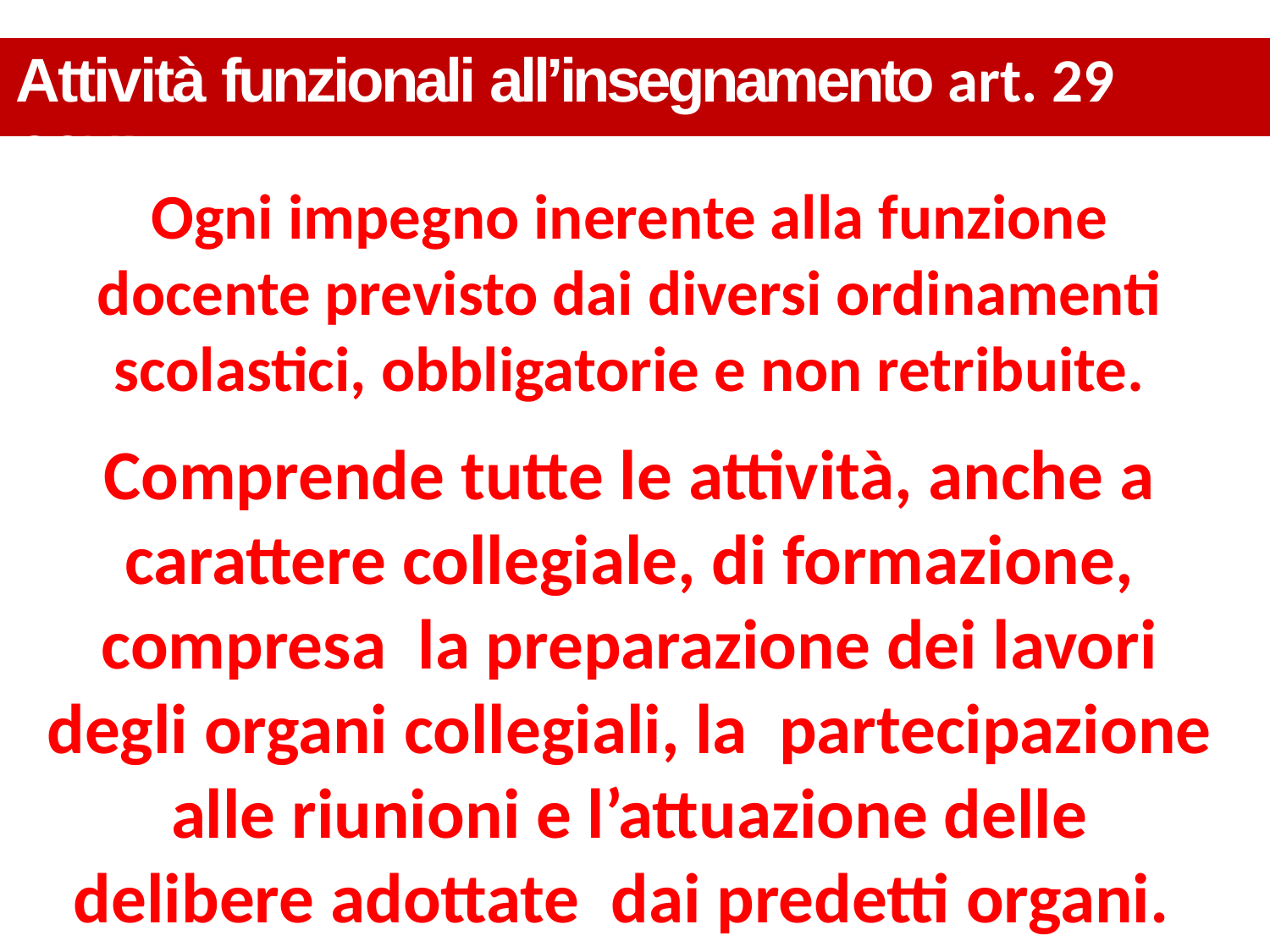

# Attività funzionali all’insegnamento art. 29 CCNL
Ogni impegno inerente alla funzione docente previsto dai diversi ordinamenti scolastici, obbligatorie e non retribuite.

Comprende tutte le attività, anche a carattere collegiale, di formazione, compresa  la preparazione dei lavori degli organi collegiali, la  partecipazione alle riunioni e l’attuazione delle delibere adottate  dai predetti organi.